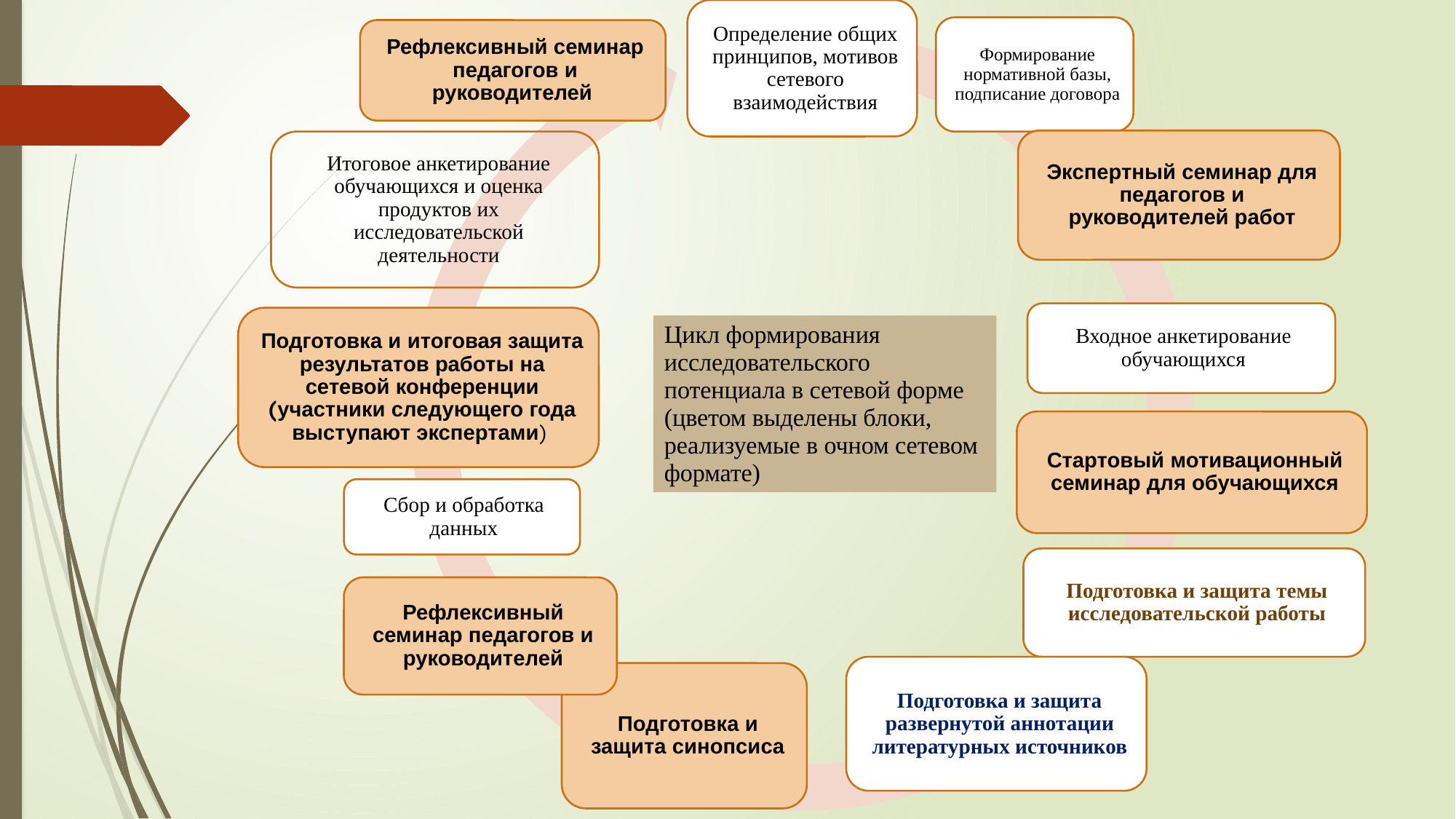

Определение общих принципов, мотивов сетевого взаимодействия
Формирование нормативной базы, подписание договора
Экспертный семинар для педагогов и руководителей работ
Входное анкетирование обучающихся
Стартовый мотивационный семинар для обучающихся
Подготовка и защита темы исследовательской работы
Подготовка и защита развернутой аннотации литературных источников
Подготовка и защита синопсиса
Рефлексивный семинар педагогов и руководителей
Сбор и обработка данных
Подготовка и итоговая защита результатов работы на сетевой конференции (участники следующего года выступают экспертами)
Итоговое анкетирование обучающихся и оценка продуктов их исследовательской деятельности
Рефлексивный семинар педагогов и руководителей
Цикл формирования исследовательского потенциала в сетевой форме
(цветом выделены блоки, реализуемые в очном сетевом формате)